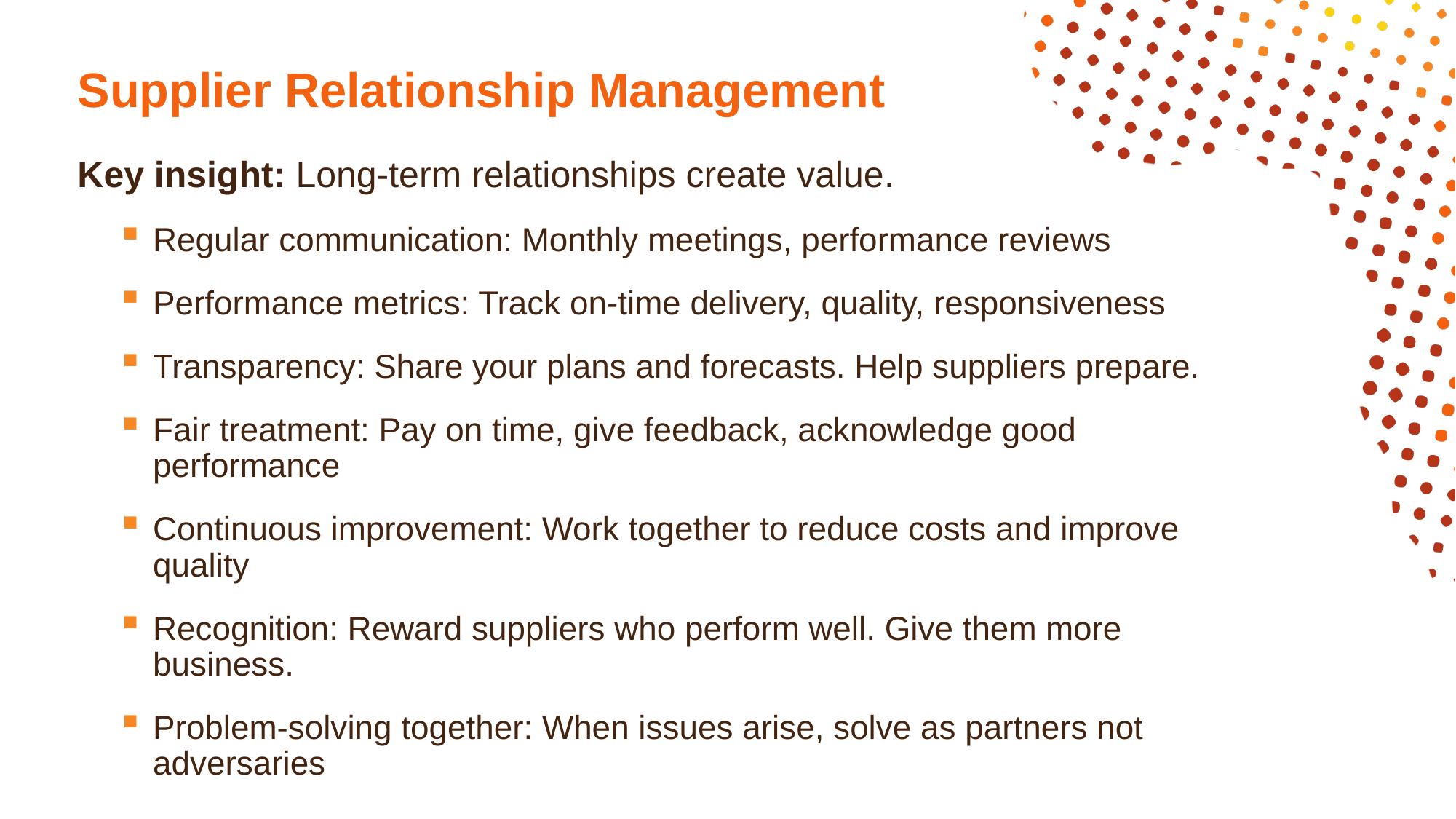

# Supplier Relationship Management
Key insight: Long-term relationships create value.
Regular communication: Monthly meetings, performance reviews
Performance metrics: Track on-time delivery, quality, responsiveness
Transparency: Share your plans and forecasts. Help suppliers prepare.
Fair treatment: Pay on time, give feedback, acknowledge good performance
Continuous improvement: Work together to reduce costs and improve quality
Recognition: Reward suppliers who perform well. Give them more business.
Problem-solving together: When issues arise, solve as partners not adversaries